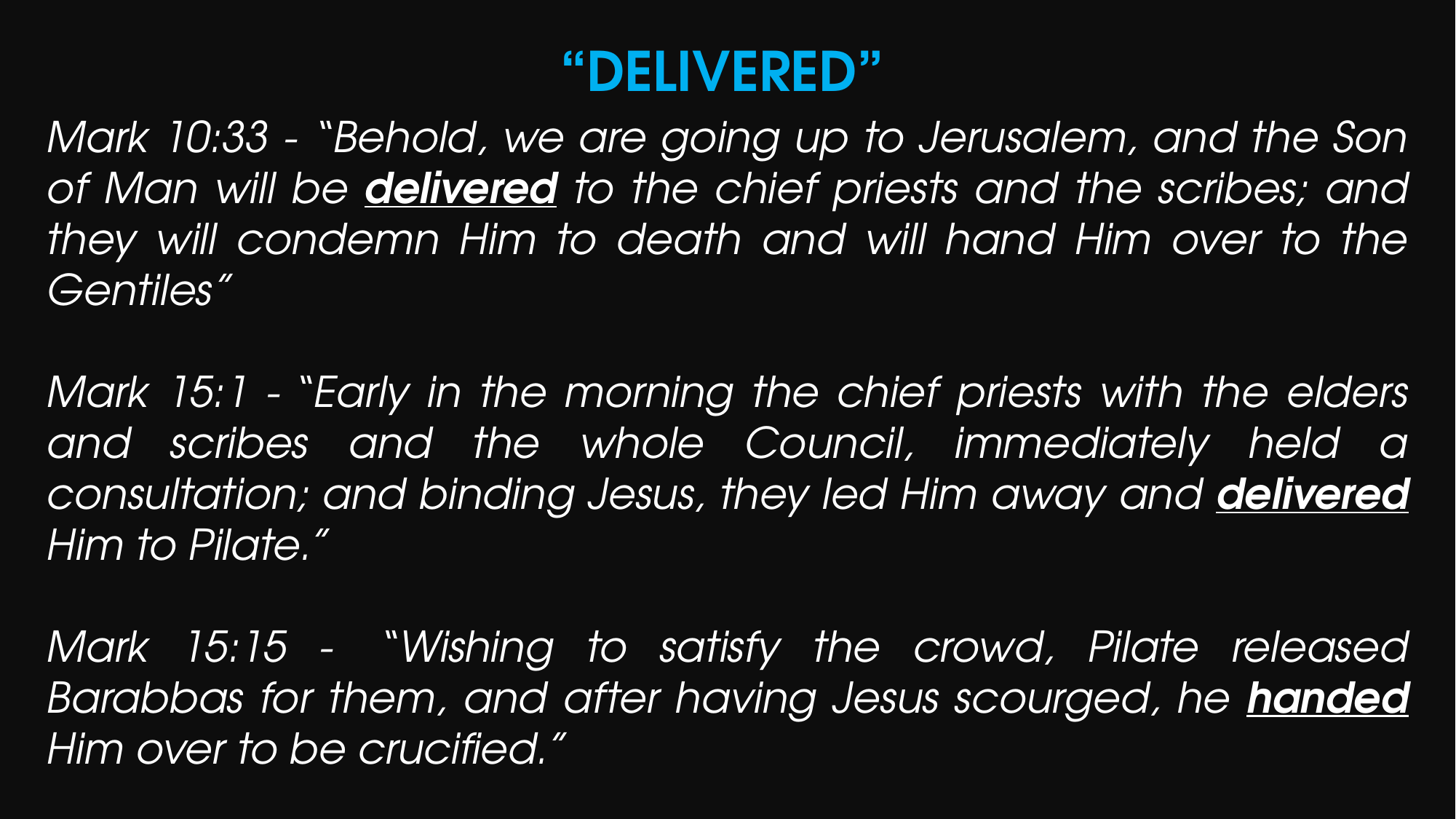

“Delivered”
Mark 10:33 - “Behold, we are going up to Jerusalem, and the Son of Man will be delivered to the chief priests and the scribes; and they will condemn Him to death and will hand Him over to the Gentiles”

Mark 15:1 - “Early in the morning the chief priests with the elders and scribes and the whole Council, immediately held a consultation; and binding Jesus, they led Him away and delivered Him to Pilate.”

Mark 15:15 -  “Wishing to satisfy the crowd, Pilate released Barabbas for them, and after having Jesus scourged, he handed Him over to be crucified.”